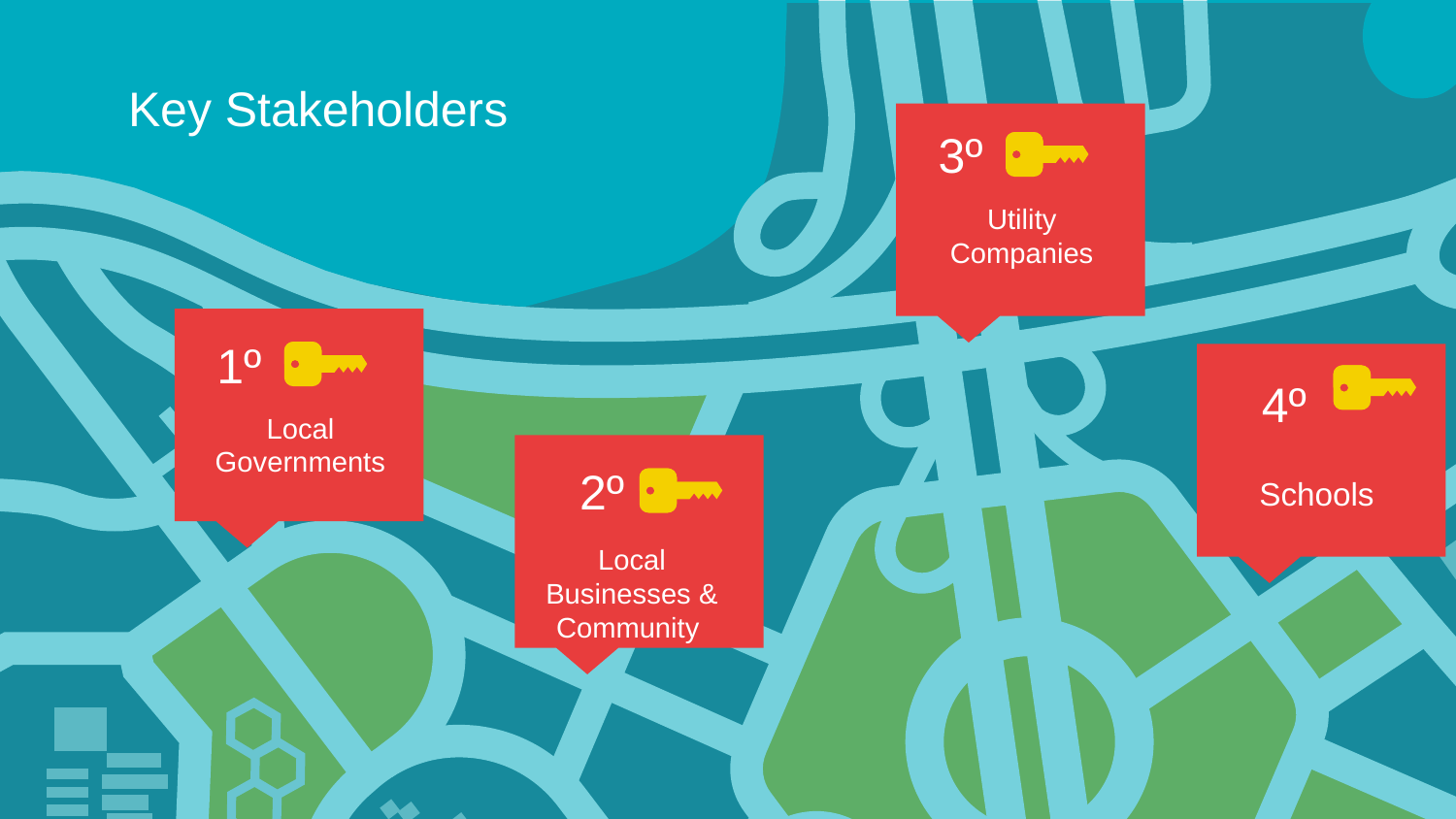

Key Stakeholders

3º
Utility Companies

# 1º

4º
Local Governments

Schools

2º
Local Businesses & Community